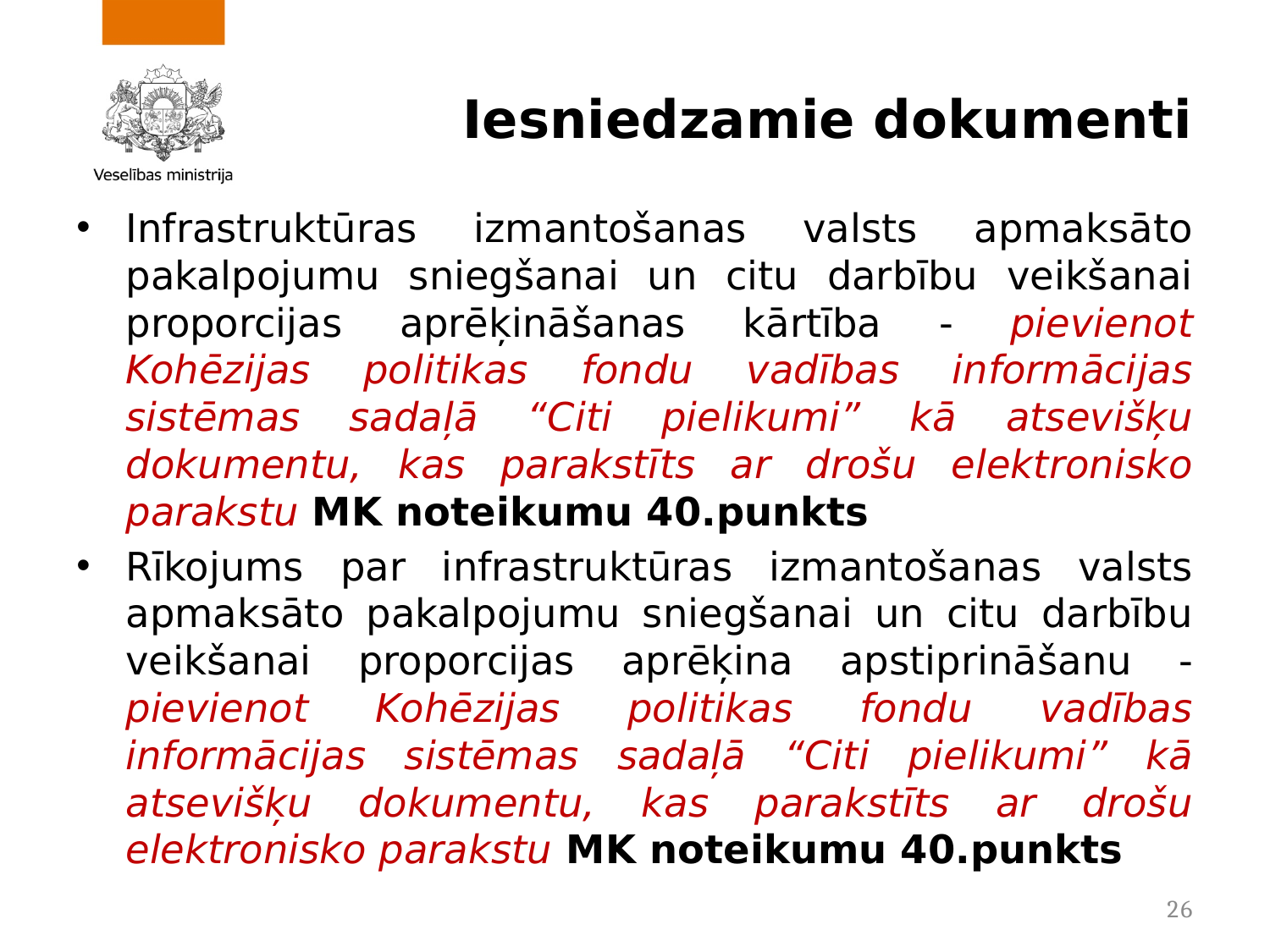

# Iesniedzamie dokumenti
Infrastruktūras izmantošanas valsts apmaksāto pakalpojumu sniegšanai un citu darbību veikšanai proporcijas aprēķināšanas kārtība - pievienot Kohēzijas politikas fondu vadības informācijas sistēmas sadaļā “Citi pielikumi” kā atsevišķu dokumentu, kas parakstīts ar drošu elektronisko parakstu MK noteikumu 40.punkts
Rīkojums par infrastruktūras izmantošanas valsts apmaksāto pakalpojumu sniegšanai un citu darbību veikšanai proporcijas aprēķina apstiprināšanu - pievienot Kohēzijas politikas fondu vadības informācijas sistēmas sadaļā “Citi pielikumi” kā atsevišķu dokumentu, kas parakstīts ar drošu elektronisko parakstu MK noteikumu 40.punkts

26